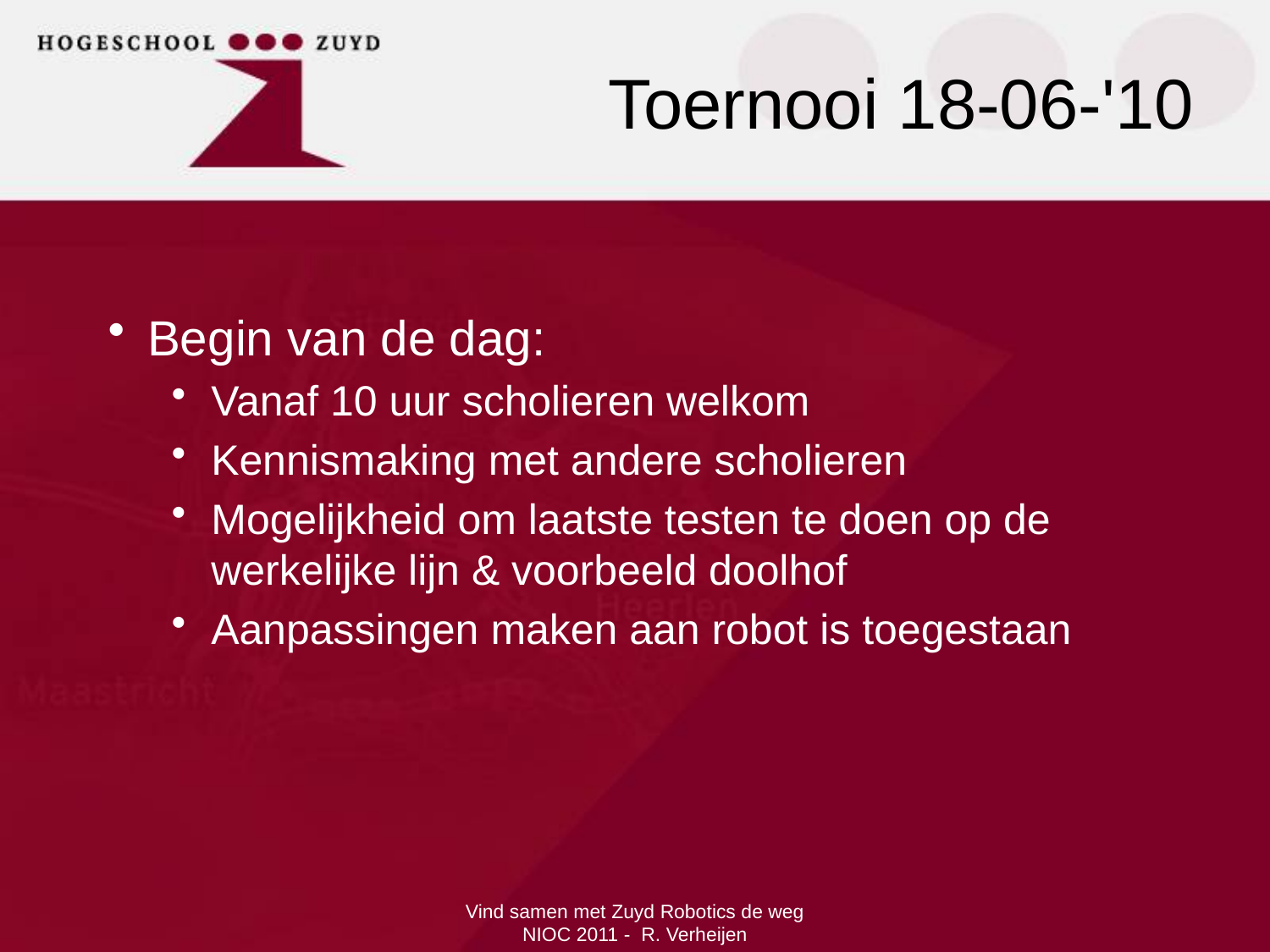

# Toernooi 18-06-'10

Begin van de dag:
Vanaf 10 uur scholieren welkom
Kennismaking met andere scholieren
Mogelijkheid om laatste testen te doen op de werkelijke lijn & voorbeeld doolhof
Aanpassingen maken aan robot is toegestaan
Vind samen met Zuyd Robotics de weg NIOC 2011 -  R. Verheijen